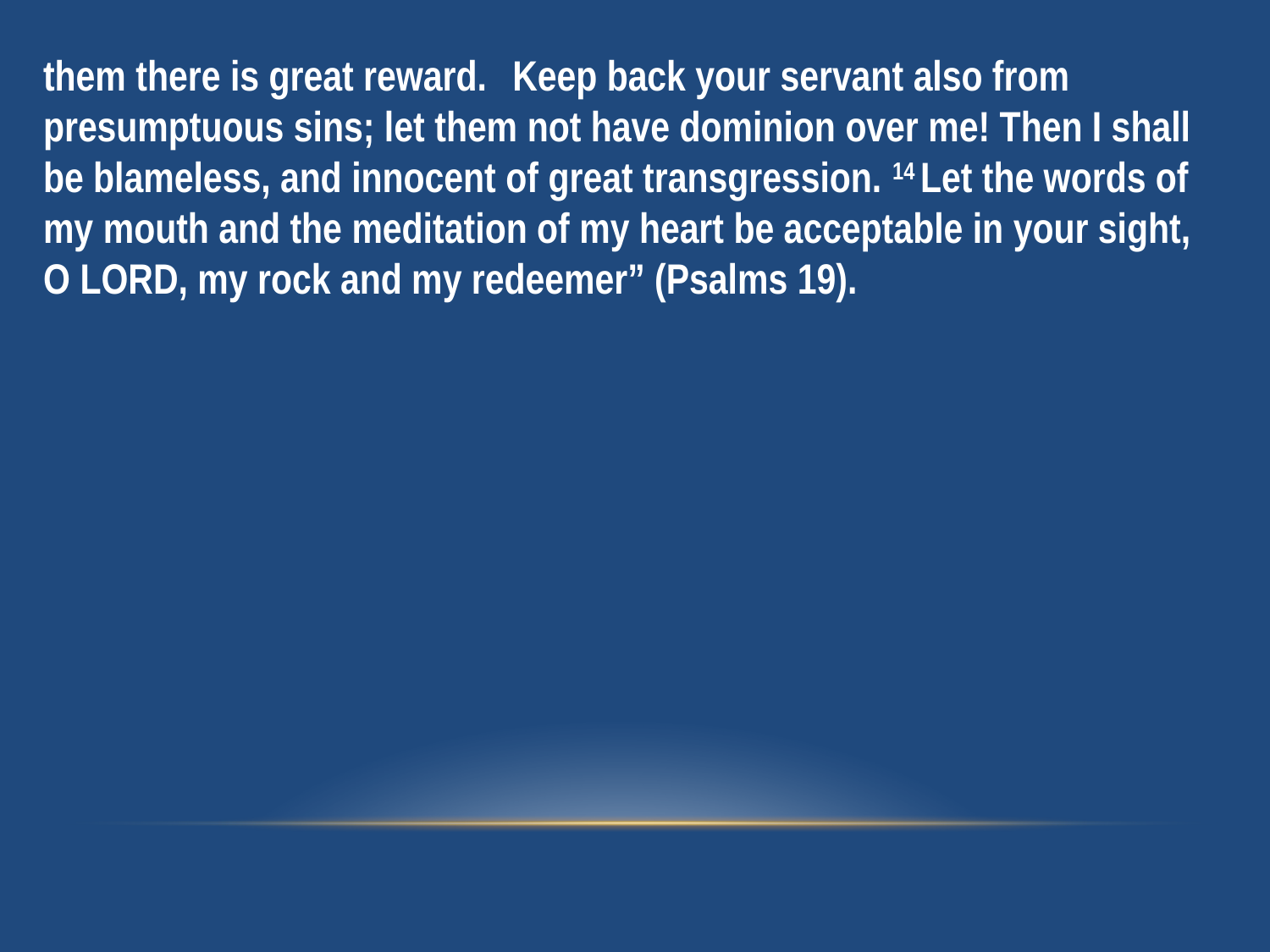

them there is great reward.   Keep back your servant also from presumptuous sins; let them not have dominion over me! Then I shall be blameless, and innocent of great transgression. 14 Let the words of my mouth and the meditation of my heart be acceptable in your sight, O Lord, my rock and my redeemer” (Psalms 19).